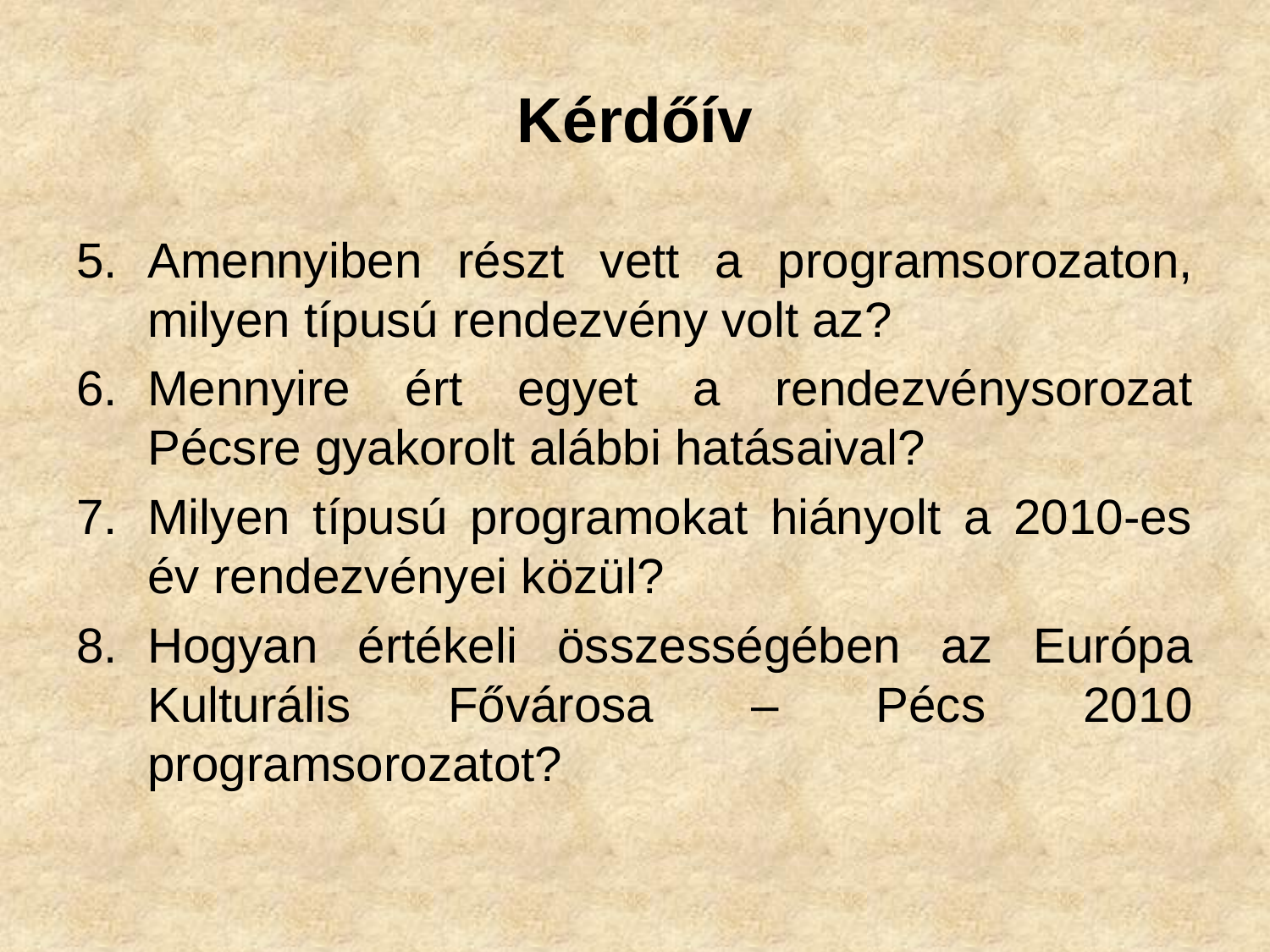

# Kérdőív
Amennyiben részt vett a programsorozaton, milyen típusú rendezvény volt az?
Mennyire ért egyet a rendezvénysorozat Pécsre gyakorolt alábbi hatásaival?
Milyen típusú programokat hiányolt a 2010-es év rendezvényei közül?
Hogyan értékeli összességében az Európa Kulturális Fővárosa – Pécs 2010 programsorozatot?